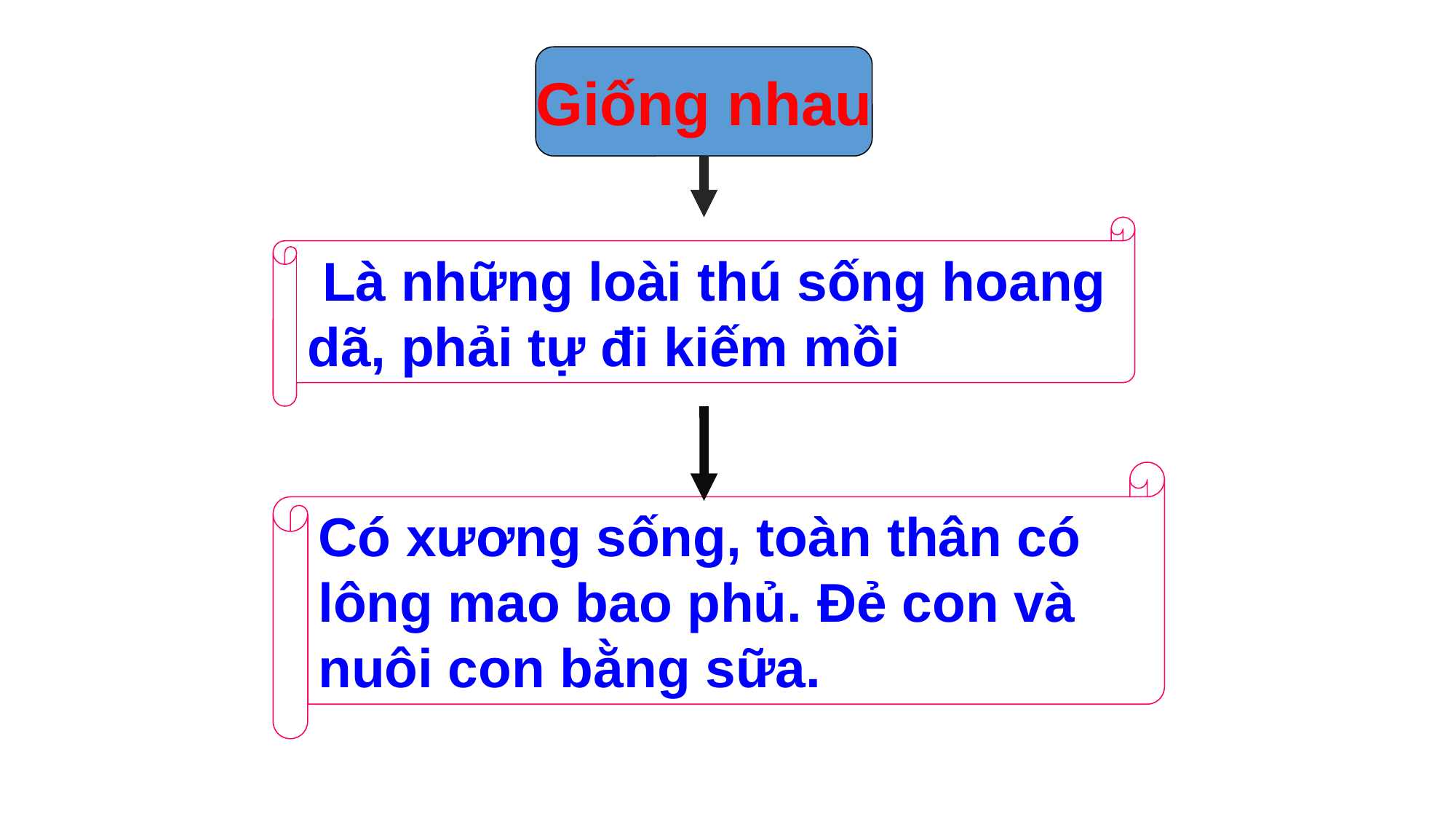

Giống nhau
 Là những loài thú sống hoang dã, phải tự đi kiếm mồi
Có xương sống, toàn thân có lông mao bao phủ. Đẻ con và nuôi con bằng sữa.